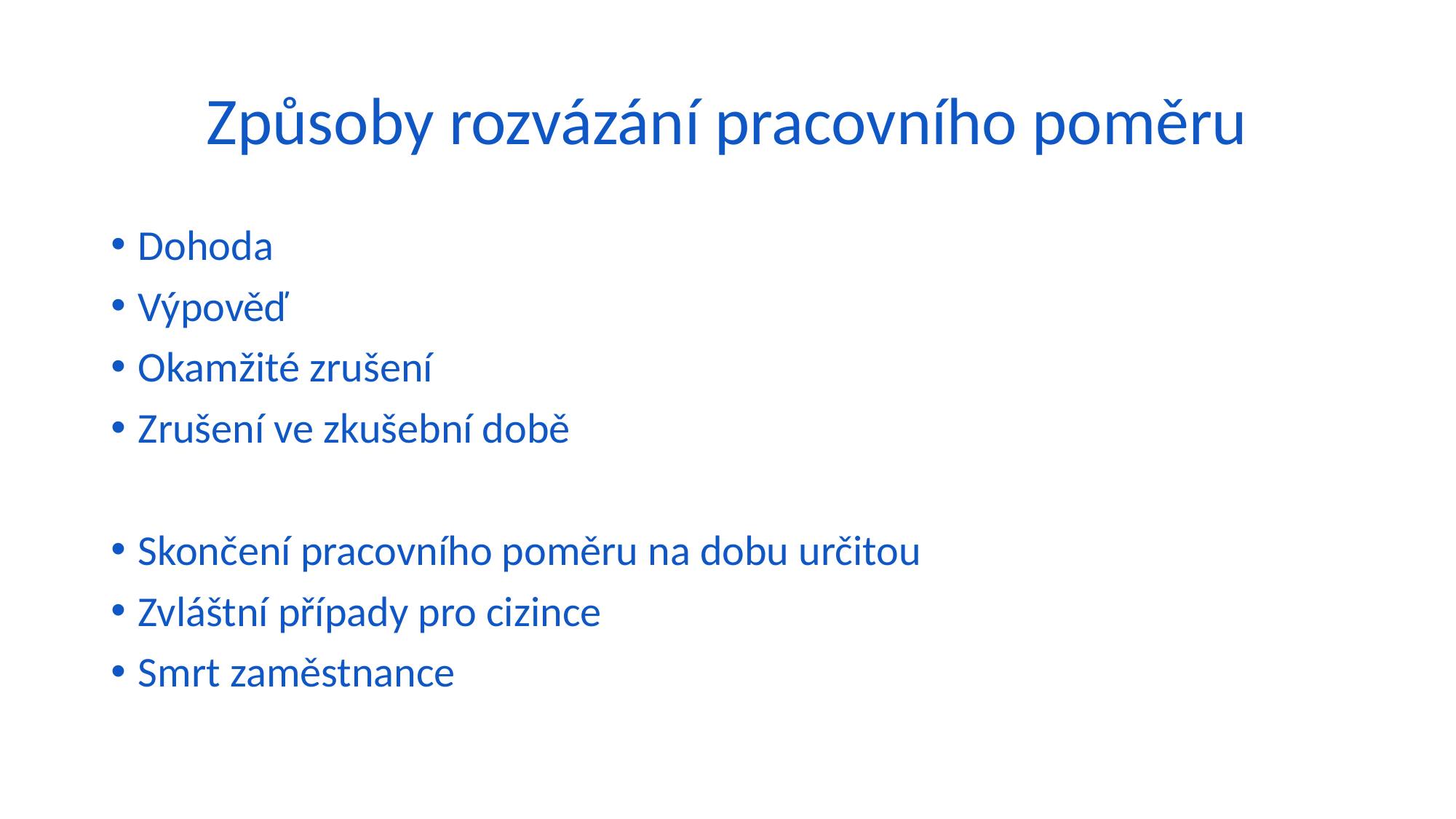

# Způsoby rozvázání pracovního poměru
Dohoda
Výpověď
Okamžité zrušení
Zrušení ve zkušební době

Skončení pracovního poměru na dobu určitou
Zvláštní případy pro cizince
Smrt zaměstnance